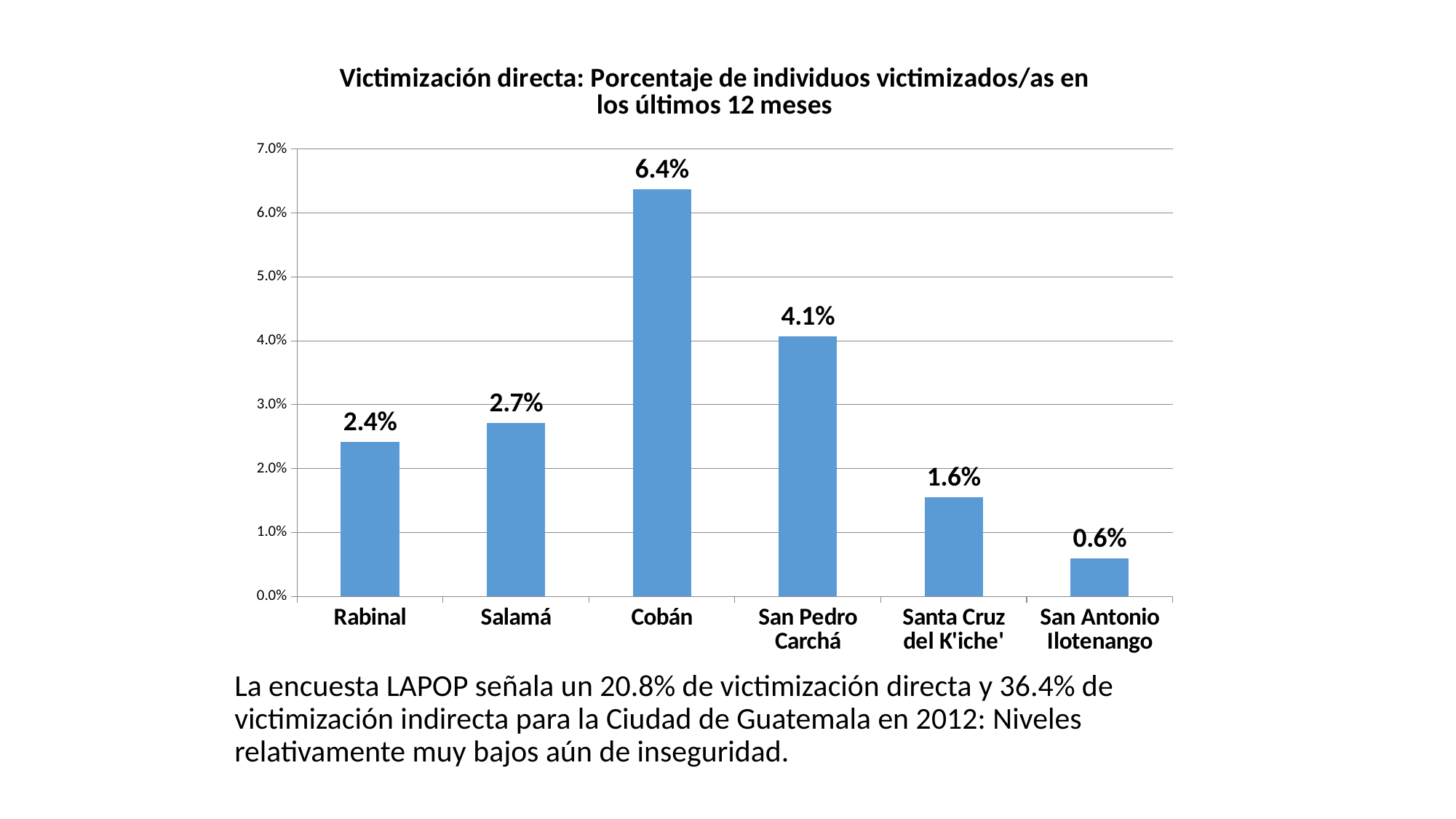

### Chart: Victimización directa: Porcentaje de individuos victimizados/as en los últimos 12 meses

| Category | Total |
|---|---|
| Rabinal | 0.024179620034542274 |
| Salamá | 0.027143738433066056 |
| Cobán | 0.06373292867981792 |
| San Pedro Carchá | 0.040710584752035685 |
| Santa Cruz del K'iche' | 0.015557939914163101 |
| San Antonio Ilotenango | 0.00592885375494072 |
# La encuesta LAPOP señala un 20.8% de victimización directa y 36.4% de victimización indirecta para la Ciudad de Guatemala en 2012: Niveles relativamente muy bajos aún de inseguridad.